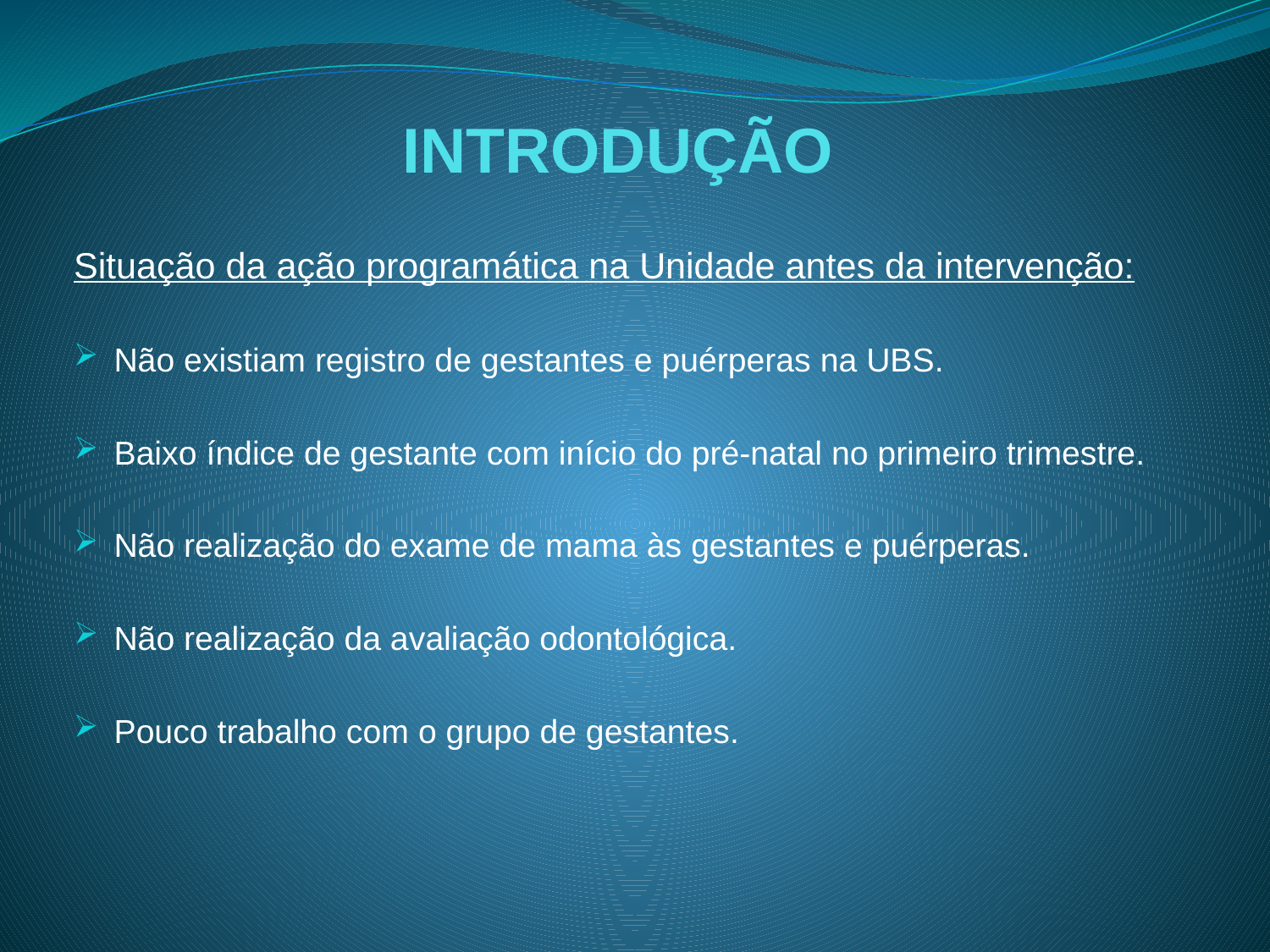

# INTRODUÇÃO
Situação da ação programática na Unidade antes da intervenção:

Não existiam registro de gestantes e puérperas na UBS.

Baixo índice de gestante com início do pré-natal no primeiro trimestre.

Não realização do exame de mama às gestantes e puérperas.

Não realização da avaliação odontológica.

Pouco trabalho com o grupo de gestantes.